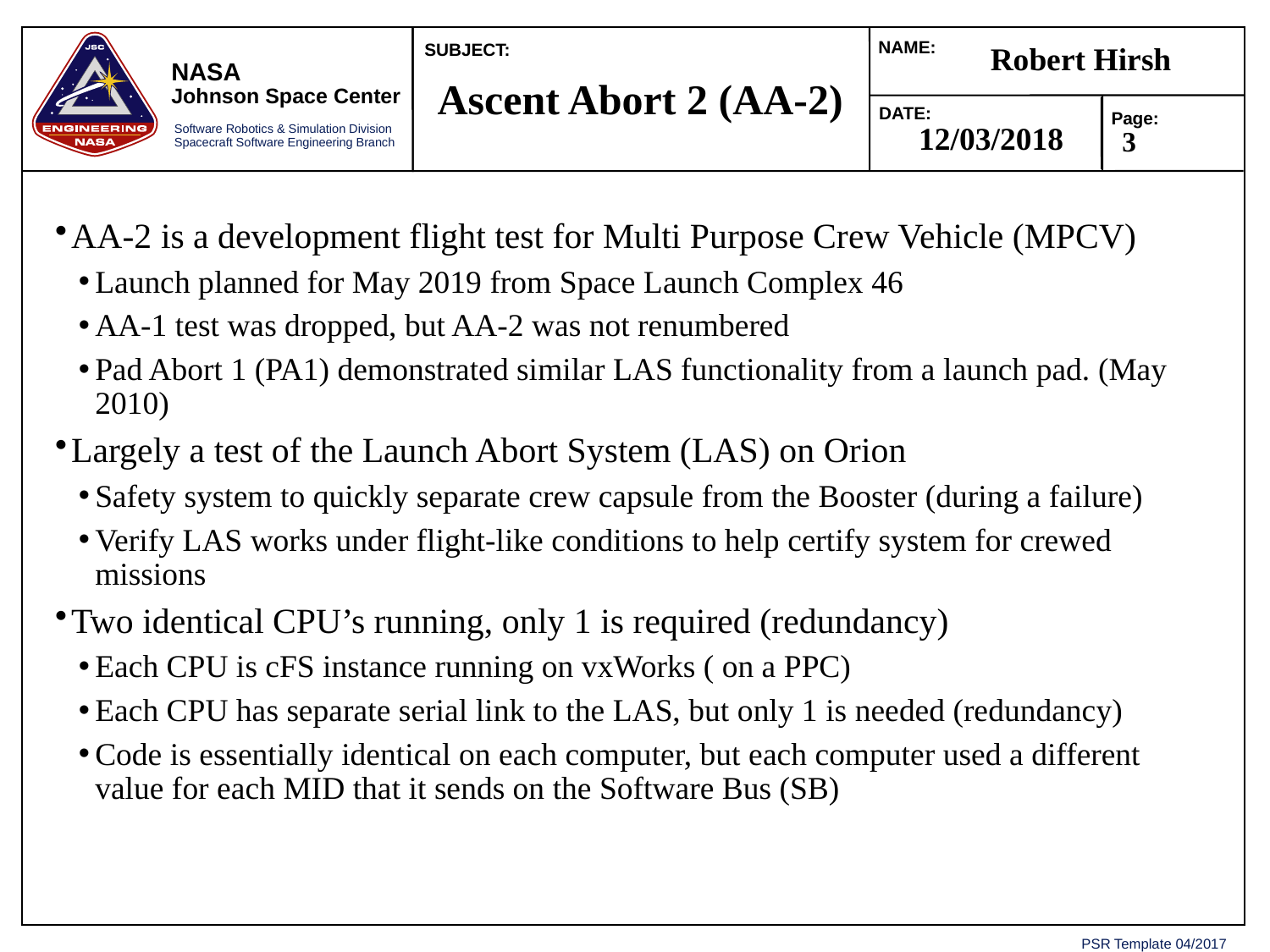

# Ascent Abort 2 (AA-2)
AA-2 is a development flight test for Multi Purpose Crew Vehicle (MPCV)
Launch planned for May 2019 from Space Launch Complex 46
AA-1 test was dropped, but AA-2 was not renumbered
Pad Abort 1 (PA1) demonstrated similar LAS functionality from a launch pad. (May 2010)
Largely a test of the Launch Abort System (LAS) on Orion
Safety system to quickly separate crew capsule from the Booster (during a failure)
Verify LAS works under flight-like conditions to help certify system for crewed missions
Two identical CPU’s running, only 1 is required (redundancy)
Each CPU is cFS instance running on vxWorks ( on a PPC)
Each CPU has separate serial link to the LAS, but only 1 is needed (redundancy)
Code is essentially identical on each computer, but each computer used a different value for each MID that it sends on the Software Bus (SB)